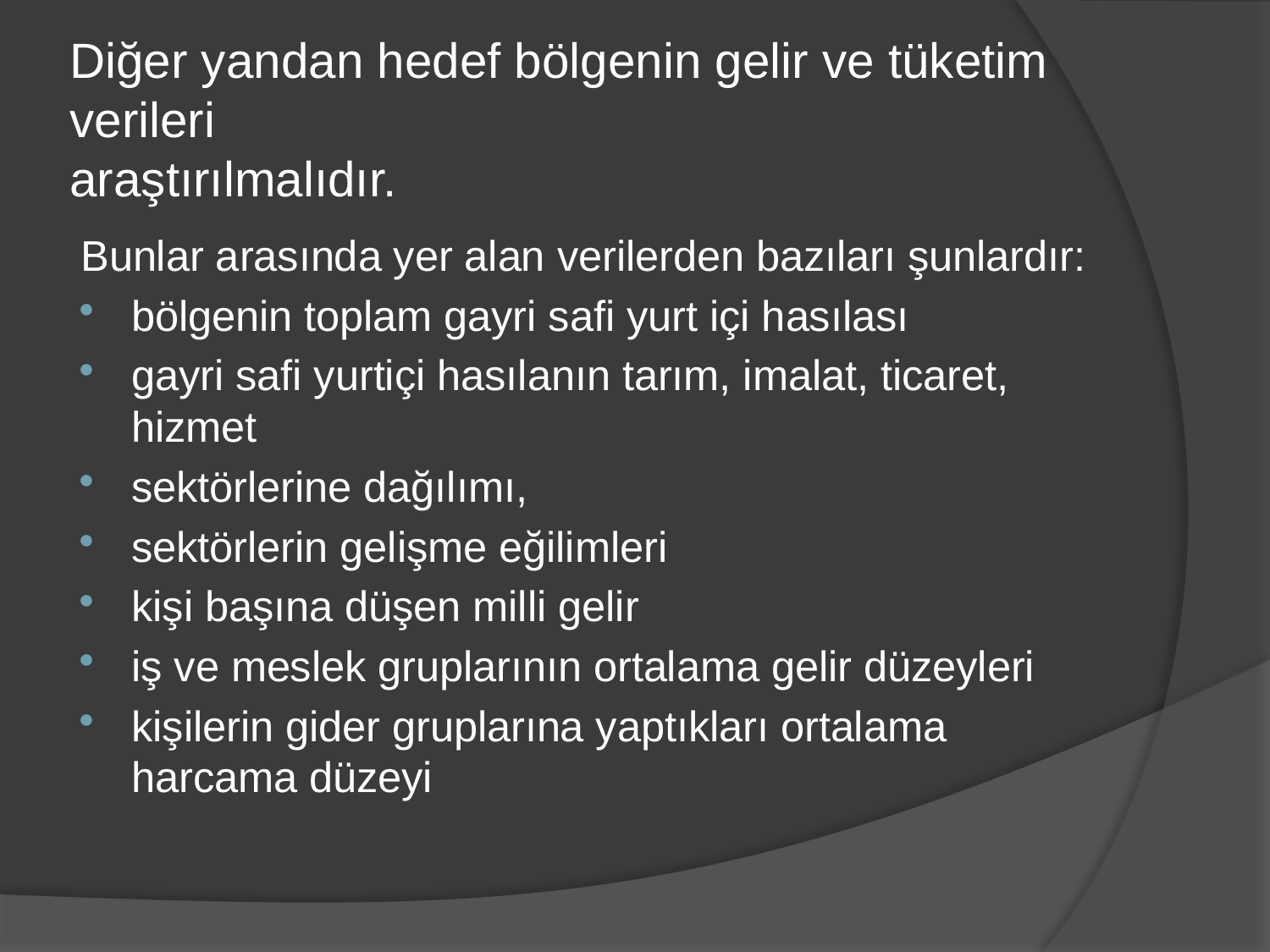

# Diğer yandan hedef bölgenin gelir ve tüketim verileri araştırılmalıdır.
Bunlar arasında yer alan verilerden bazıları şunlardır:
bölgenin toplam gayri safi yurt içi hasılası
gayri safi yurtiçi hasılanın tarım, imalat, ticaret, hizmet
sektörlerine dağılımı,
sektörlerin gelişme eğilimleri
kişi başına düşen milli gelir
iş ve meslek gruplarının ortalama gelir düzeyleri
kişilerin gider gruplarına yaptıkları ortalama harcama düzeyi